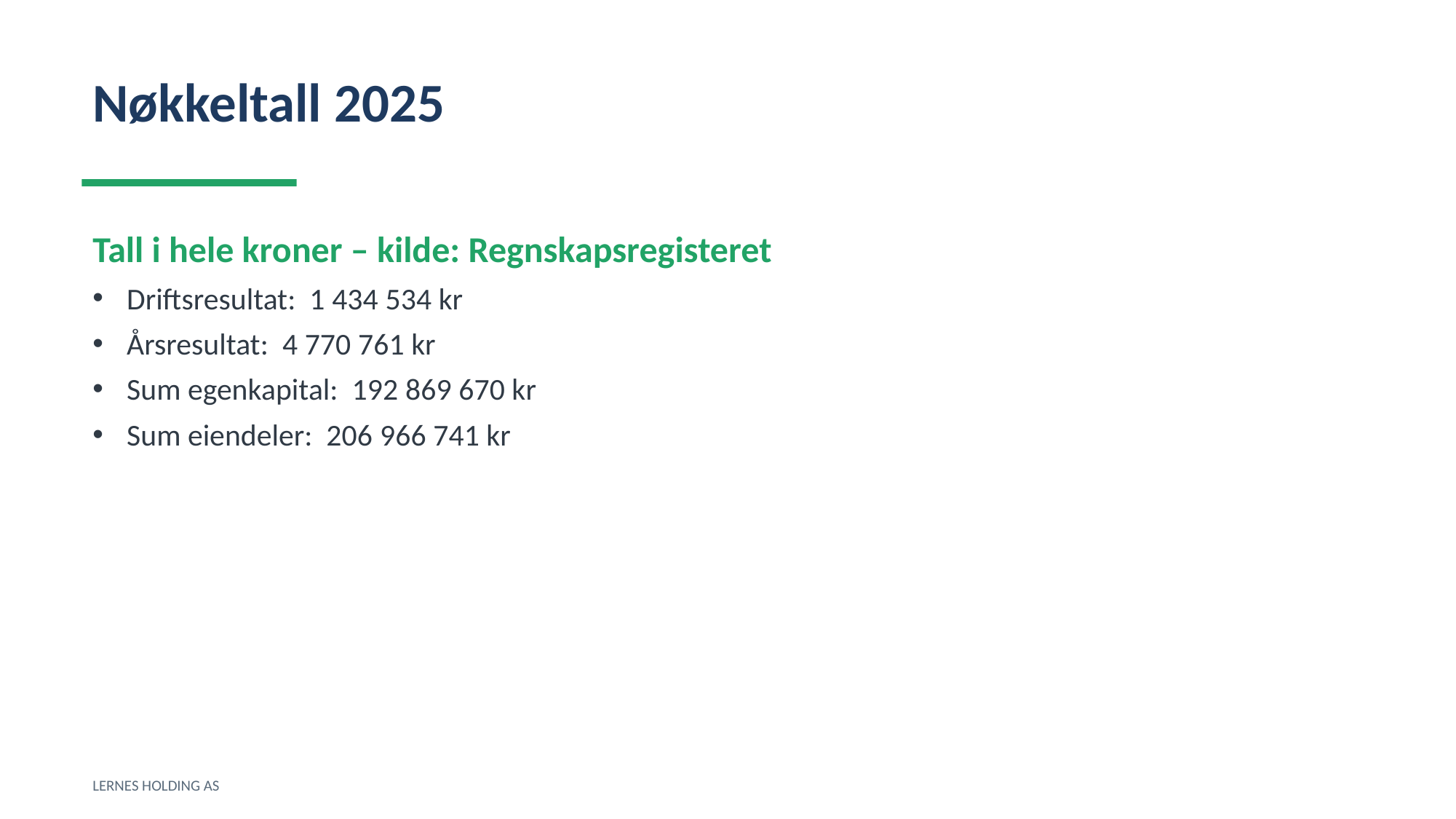

Nøkkeltall 2025

Tall i hele kroner – kilde: Regnskapsregisteret
Driftsresultat:  1 434 534 kr
Årsresultat:  4 770 761 kr
Sum egenkapital:  192 869 670 kr
Sum eiendeler:  206 966 741 kr
LERNES HOLDING AS